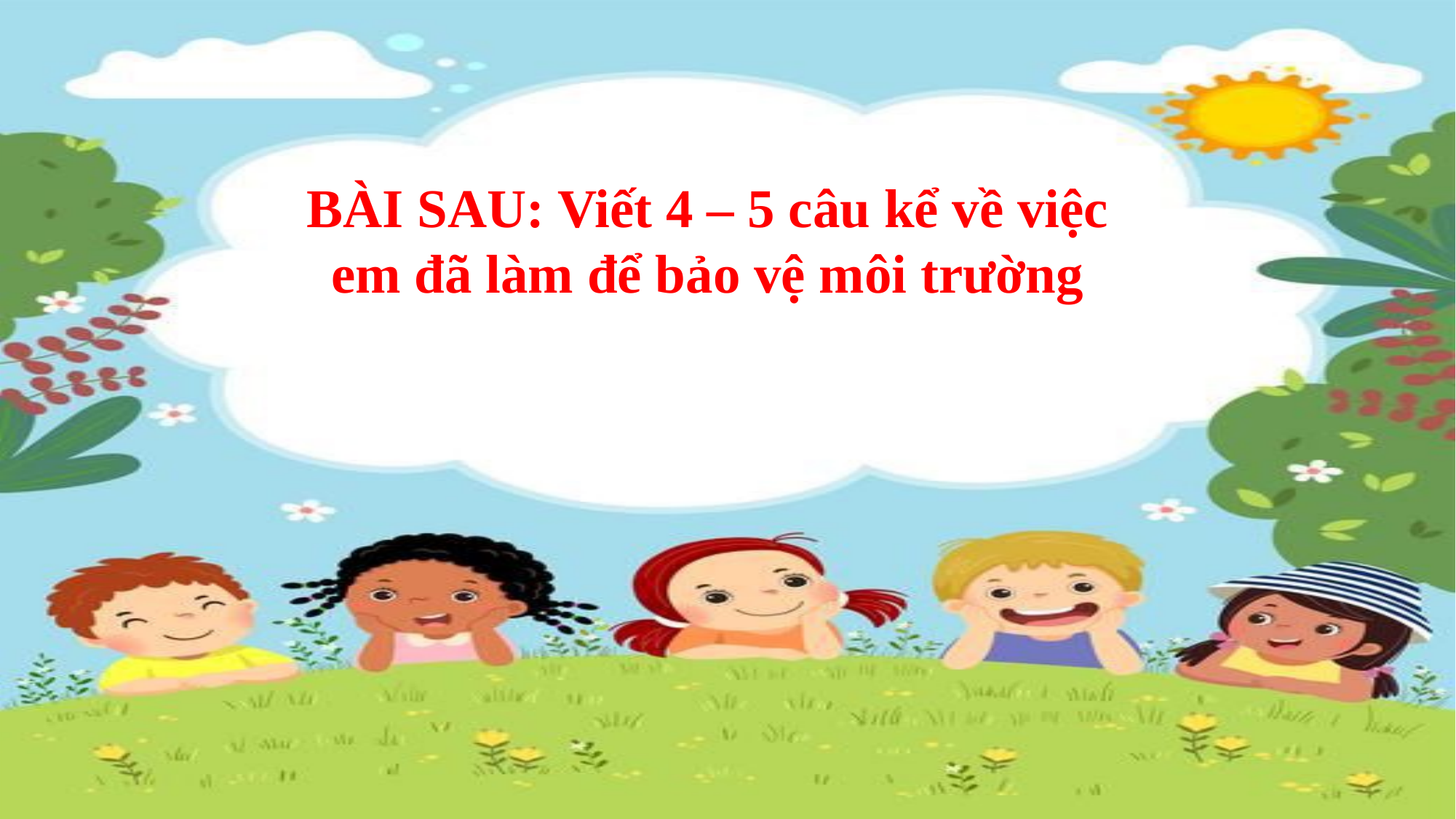

BÀI SAU: Viết 4 – 5 câu kể về việc
 em đã làm để bảo vệ môi trường